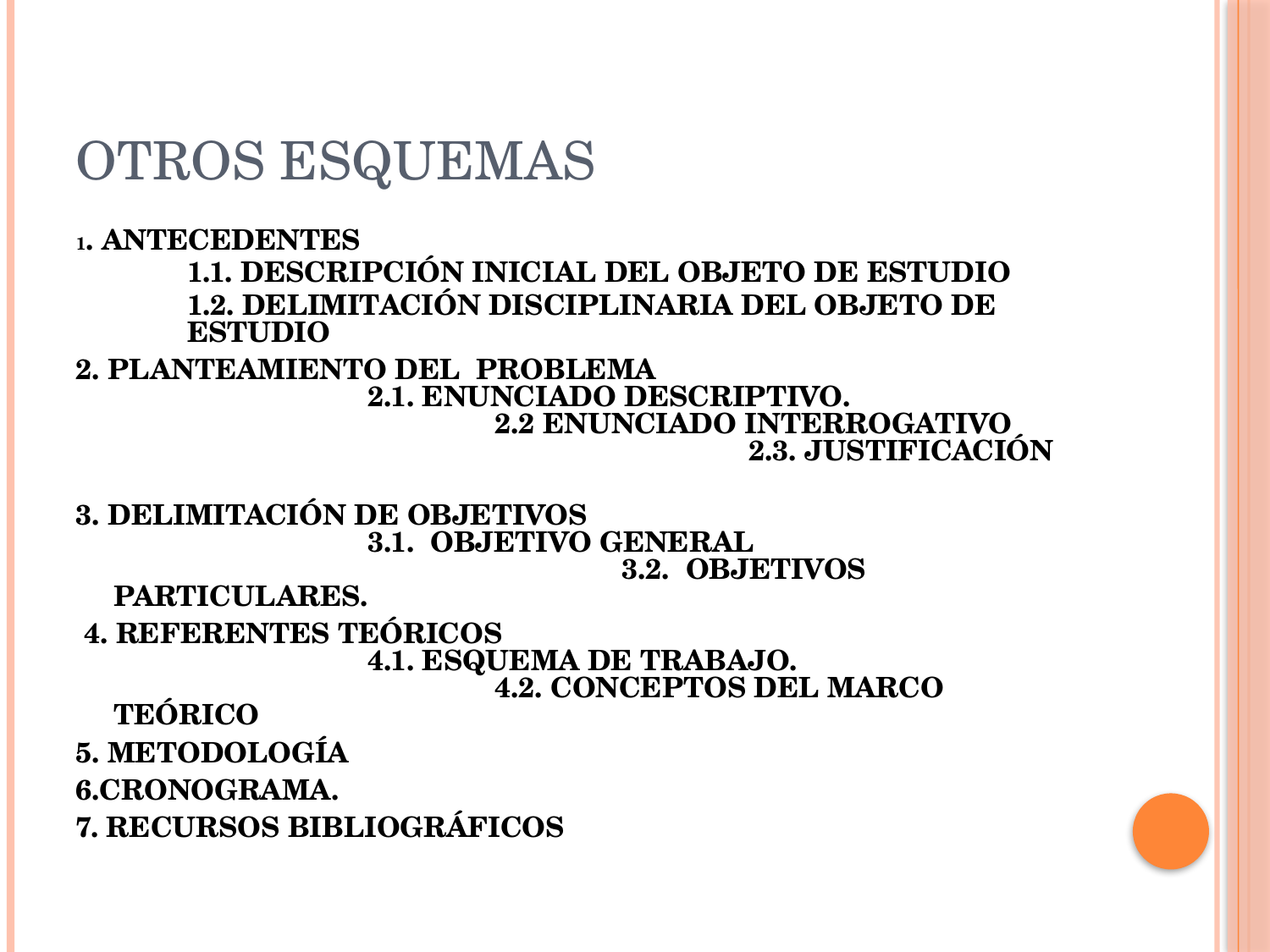

# Otros esquemas
1. ANTECEDENTES
	1.1. DESCRIPCIÓN INICIAL DEL OBJETO DE ESTUDIO
	1.2. DELIMITACIÓN DISCIPLINARIA DEL OBJETO DE ESTUDIO
2. PLANTEAMIENTO DEL  PROBLEMA					2.1. ENUNCIADO DESCRIPTIVO.					2.2 ENUNCIADO INTERROGATIVO					2.3. JUSTIFICACIÓN
3. DELIMITACIÓN DE OBJETIVOS						3.1.  OBJETIVO GENERAL						3.2.  OBJETIVOS PARTICULARES.
 4. REFERENTES TEÓRICOS						4.1. ESQUEMA DE TRABAJO.					4.2. CONCEPTOS DEL MARCO TEÓRICO
5. METODOLOGÍA
6.CRONOGRAMA.
7. RECURSOS BIBLIOGRÁFICOS